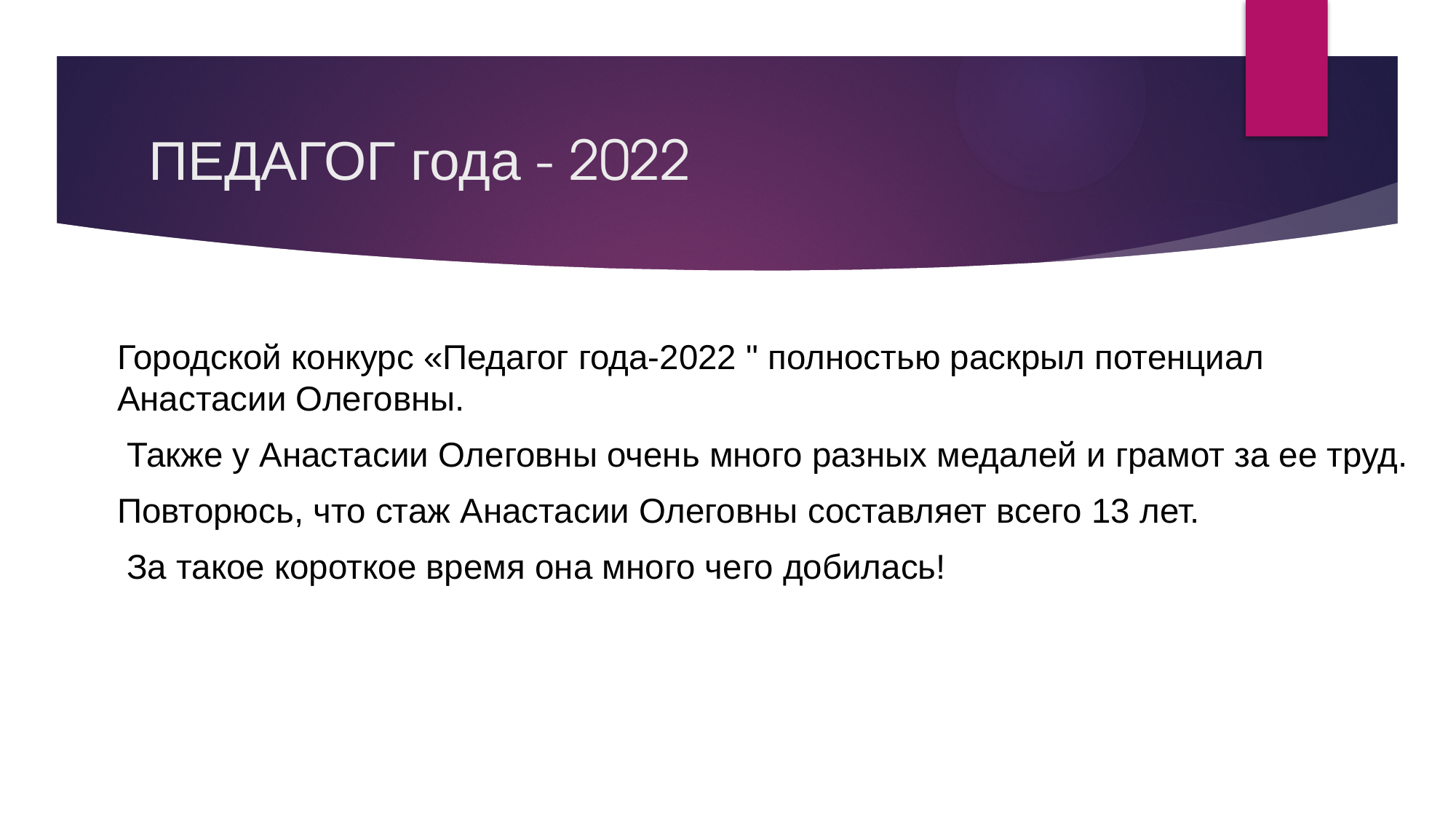

# ПЕДАГОГ года - 2022
Городской конкурс «Педагог года-2022 " полностью раскрыл потенциал Анастасии Олеговны.
 Также у Анастасии Олеговны очень много разных медалей и грамот за ее труд.
Повторюсь, что стаж Анастасии Олеговны составляет всего 13 лет.
 За такое короткое время она много чего добилась!